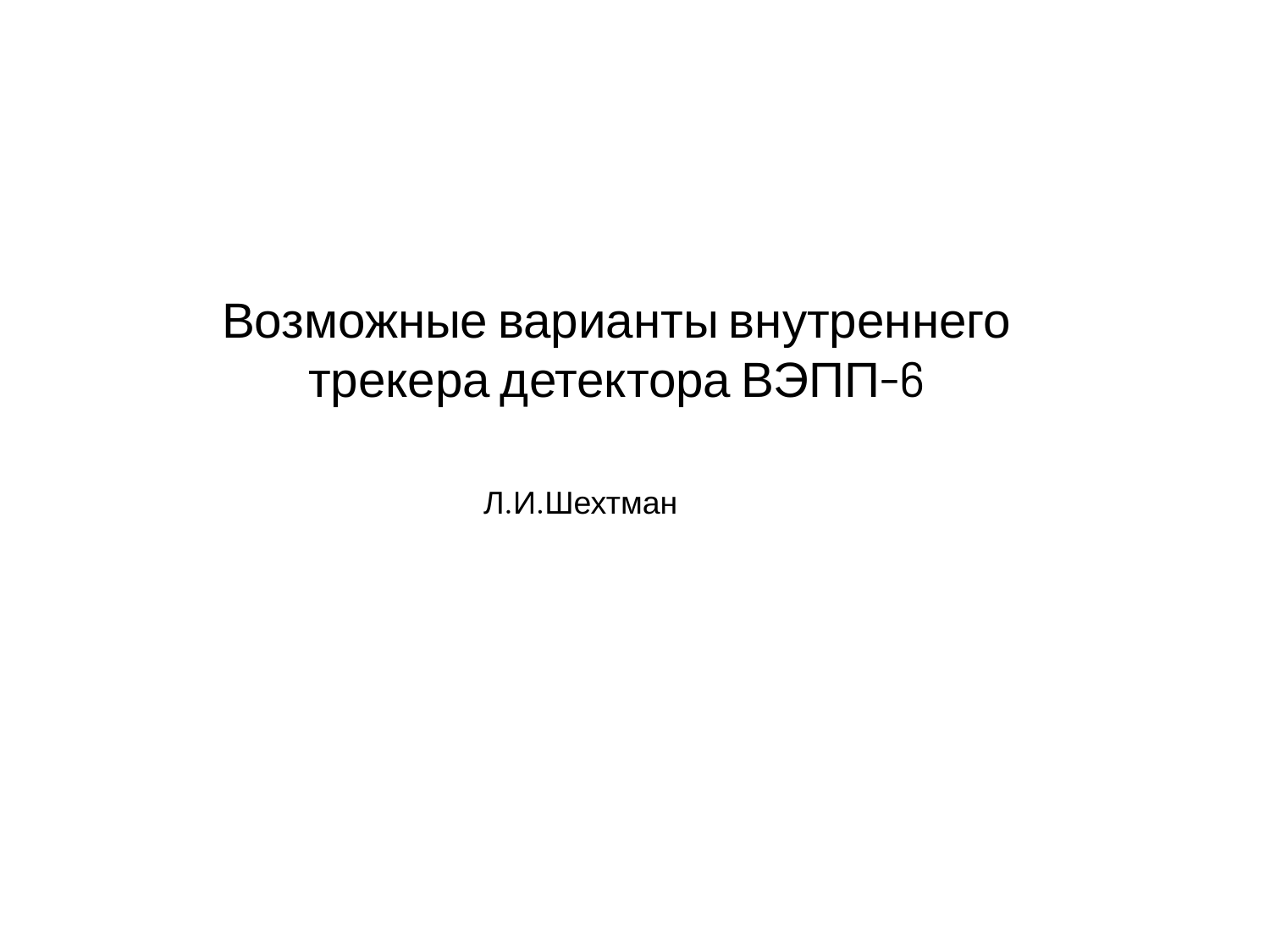

Возможные варианты внутреннего трекера детектора ВЭПП-6
Л.И.Шехтман